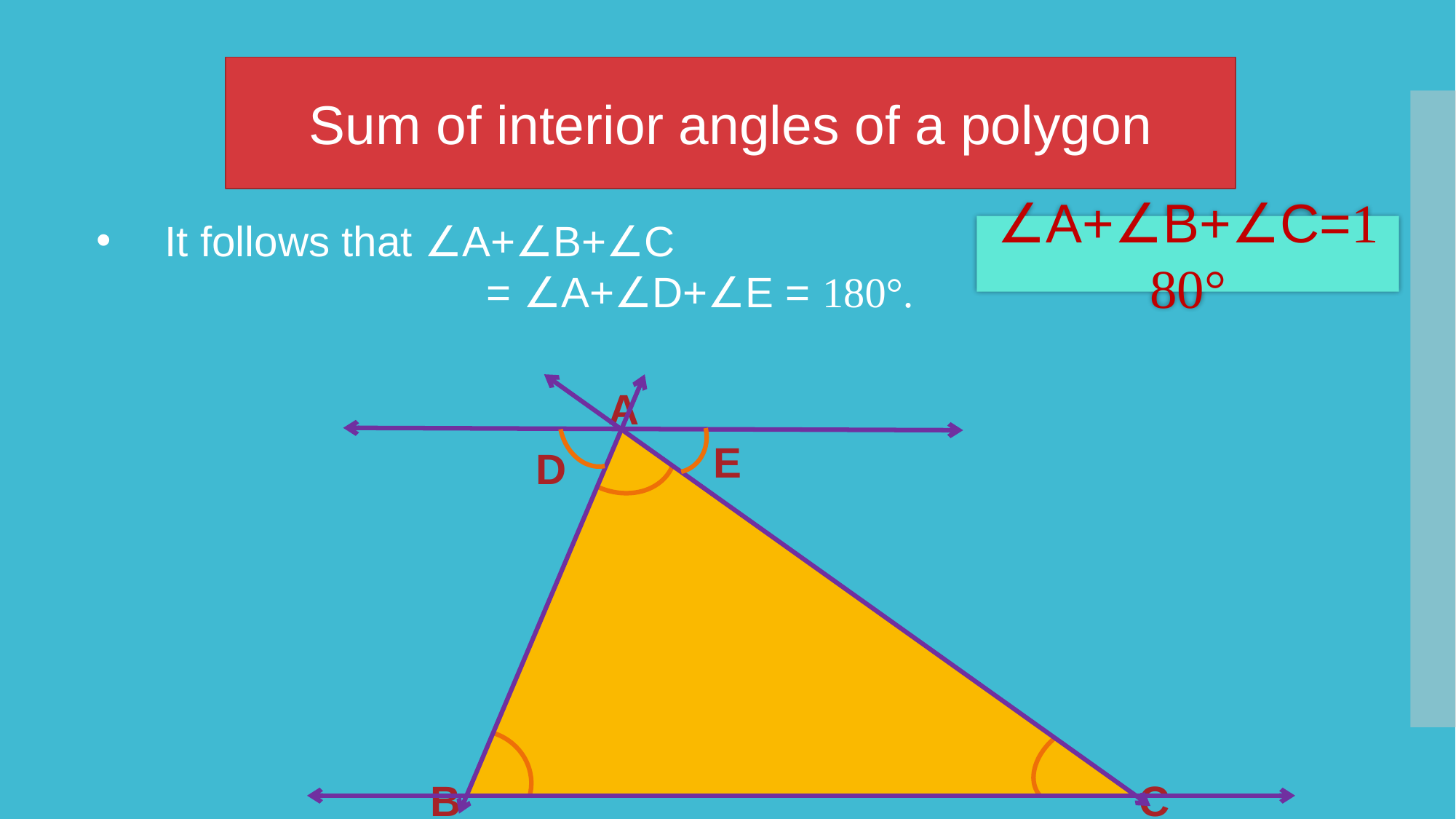

Sum of interior angles of a polygon
It follows that ∠A+∠B+∠C
                                 = ∠A+∠D+∠E = 180°.
∠A+∠B+∠C=180°

Α

E
D

Β
C